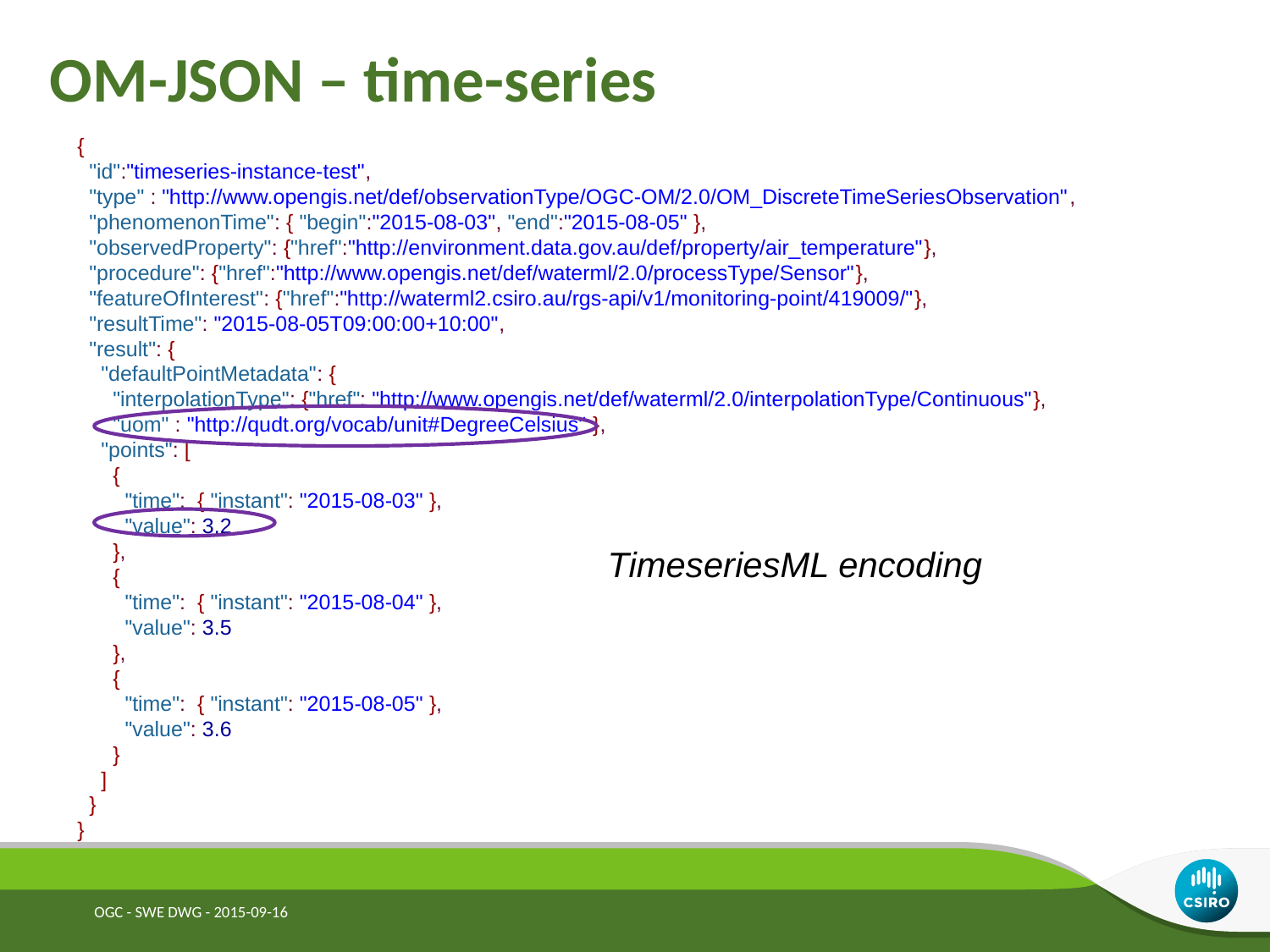

# OM-JSON – time-series
{
  "id":"timeseries-instance-test",
  "type" : "http://www.opengis.net/def/observationType/OGC-OM/2.0/OM_DiscreteTimeSeriesObservation",
  "phenomenonTime": { "begin":"2015-08-03", "end":"2015-08-05" },
  "observedProperty": {"href":"http://environment.data.gov.au/def/property/air_temperature"},
  "procedure": {"href":"http://www.opengis.net/def/waterml/2.0/processType/Sensor"},
  "featureOfInterest": {"href":"http://waterml2.csiro.au/rgs-api/v1/monitoring-point/419009/"},
  "resultTime": "2015-08-05T09:00:00+10:00",
  "result": {
    "defaultPointMetadata": {
      "interpolationType": {"href": "http://www.opengis.net/def/waterml/2.0/interpolationType/Continuous"},
      "uom" : "http://qudt.org/vocab/unit#DegreeCelsius" },
    "points": [
      {
        "time":  { "instant": "2015-08-03" },
        "value": 3.2
      },
      {
        "time":  { "instant": "2015-08-04" },
        "value": 3.5
      },
      {
        "time":  { "instant": "2015-08-05" },
        "value": 3.6
      }
    ]
  }
}

TimeseriesML encoding
OGC - SWE DWG - 2015-09-16